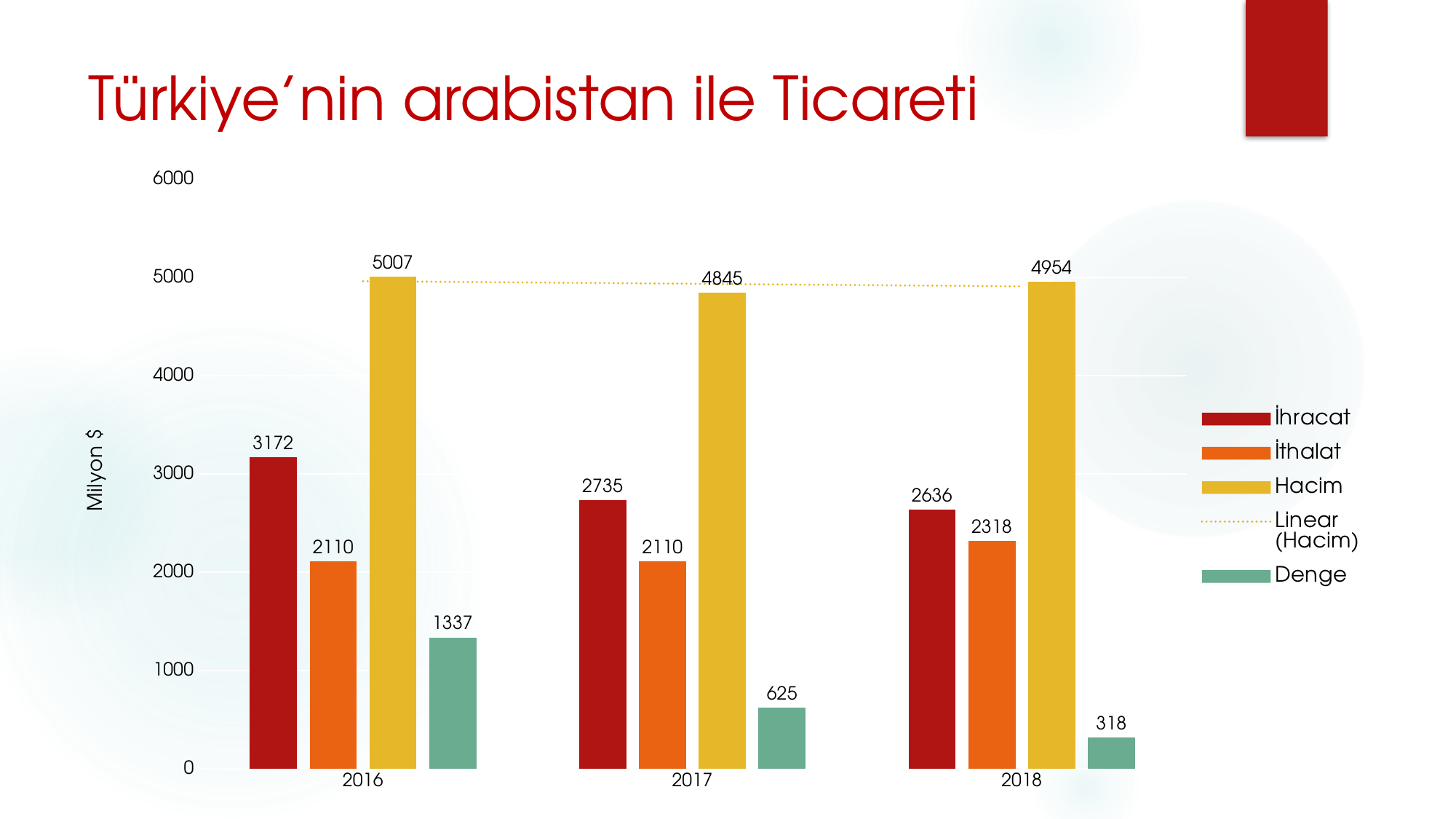

# Türkiye’nin arabistan ile Ticareti

### Chart

| Category | İhracat | İthalat | Hacim | Denge |
|---|---|---|---|---|
| 2016 | 3172.0 | 2110.0 | 5007.0 | 1337.0 |
| 2017 | 2735.0 | 2110.0 | 4845.0 | 625.0 |
| 2018 | 2636.0 | 2318.0 | 4954.0 | 318.0 |